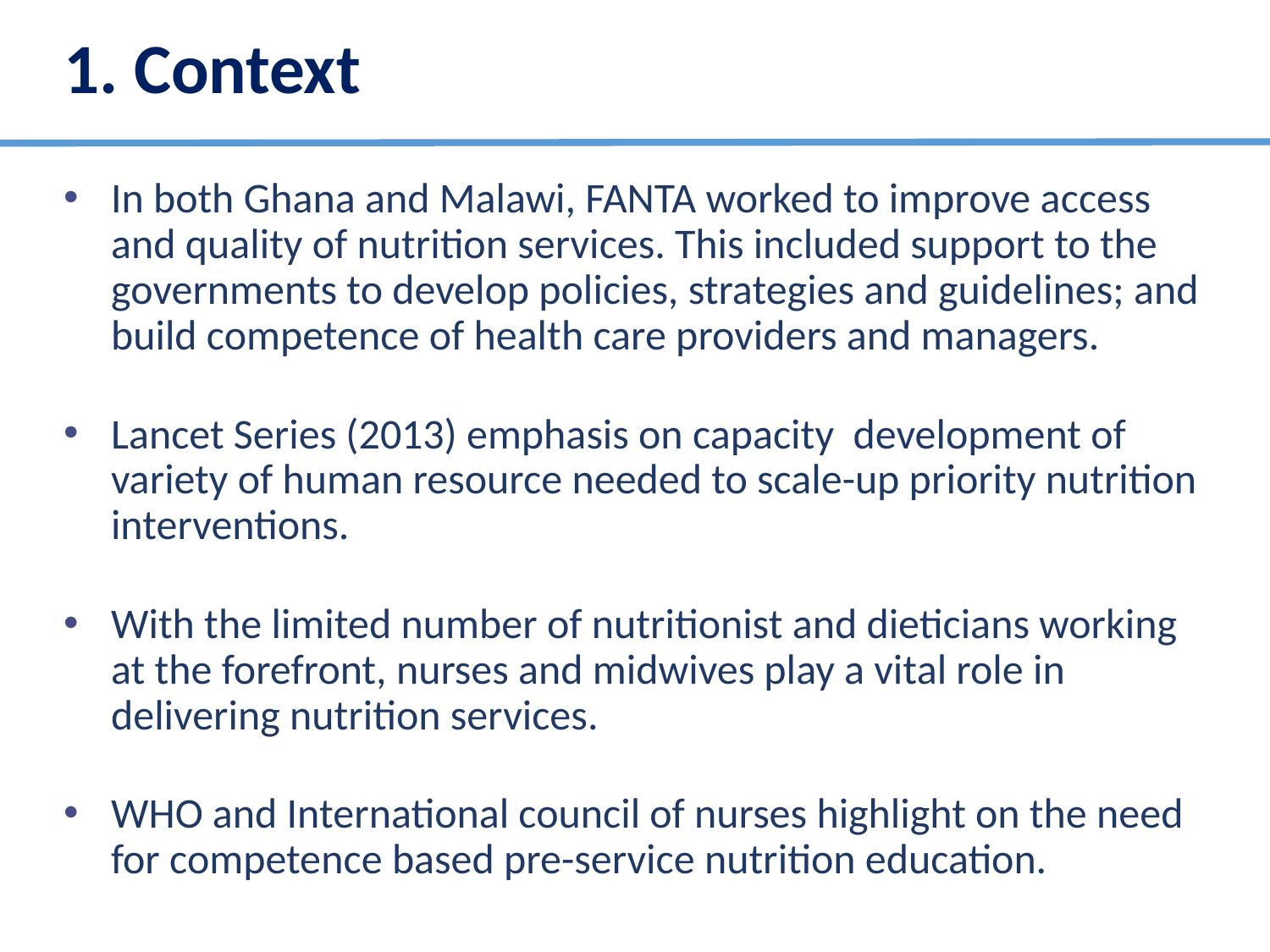

# 1. Context
In both Ghana and Malawi, FANTA worked to improve access and quality of nutrition services. This included support to the governments to develop policies, strategies and guidelines; and build competence of health care providers and managers.
Lancet Series (2013) emphasis on capacity  development of  variety of human resource needed to scale-up priority nutrition interventions.
With the limited number of nutritionist and dieticians working at the forefront, nurses and midwives play a vital role in delivering nutrition services.
WHO and International council of nurses highlight on the need for competence based pre-service nutrition education.